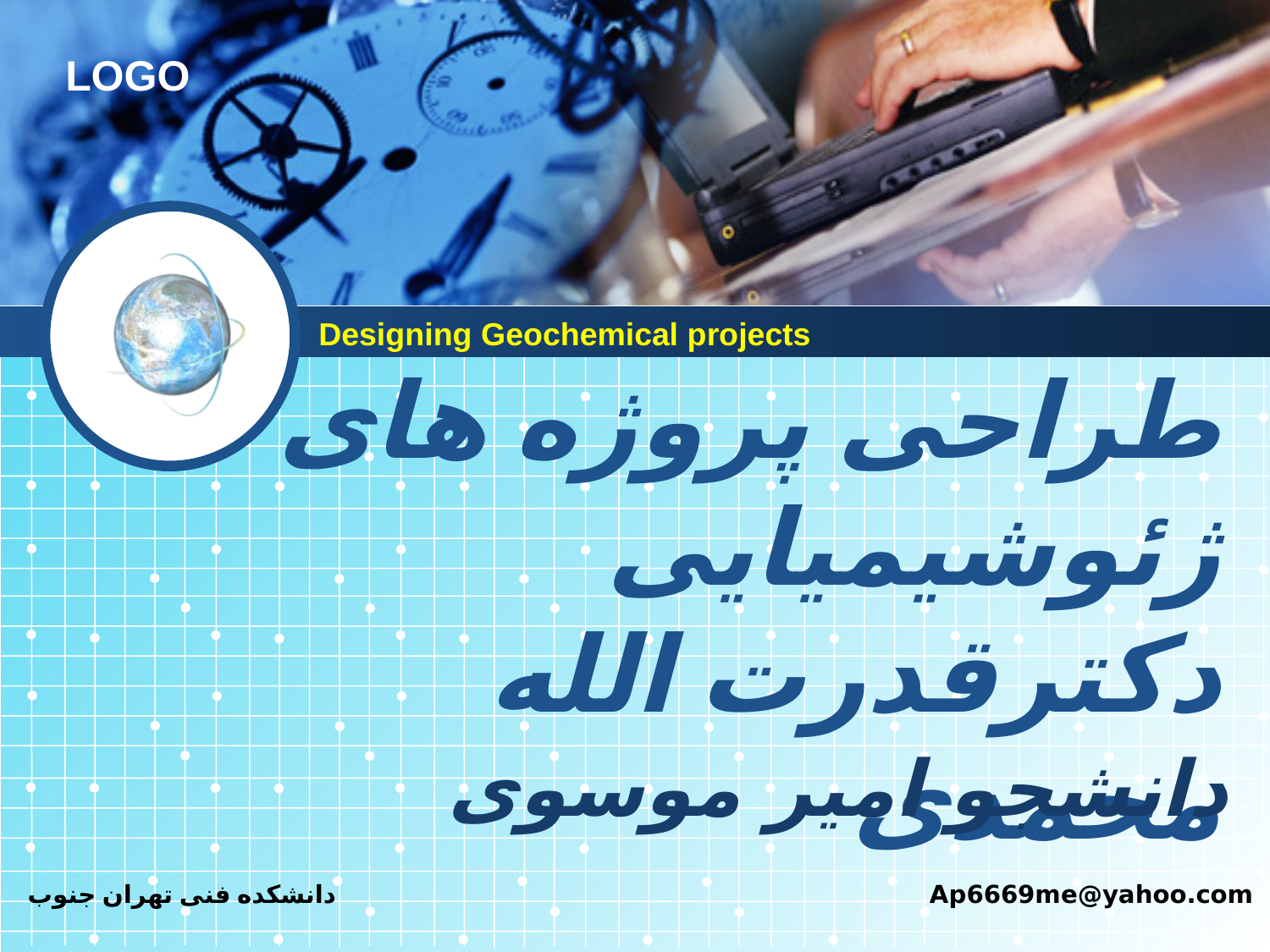

Designing Geochemical projects
# طراحی پروژه های ژئوشیمیایی دکترقدرت الله محمدی
|  |
| --- |
| دانشجو امیر موسوی |
دانشکده فنی تهران جنوب
Ap6669me@yahoo.com